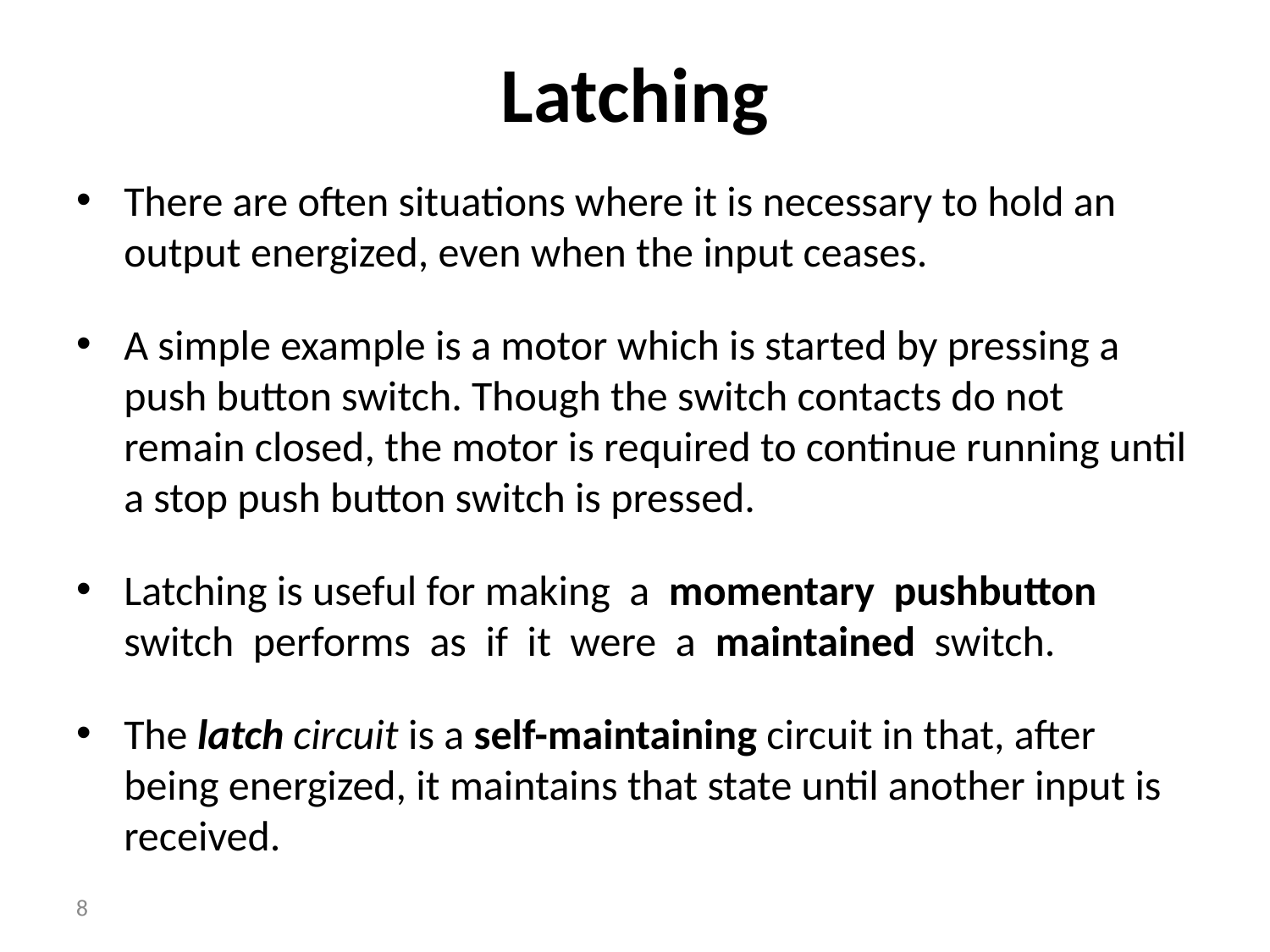

# Latching
There are often situations where it is necessary to hold an output energized, even when the input ceases.
A simple example is a motor which is started by pressing a push button switch. Though the switch contacts do not remain closed, the motor is required to continue running until a stop push button switch is pressed.
Latching is useful for making  a  momentary  pushbutton  switch  performs  as  if  it  were  a  maintained  switch.
The latch circuit is a self-maintaining circuit in that, after being energized, it maintains that state until another input is received.
8